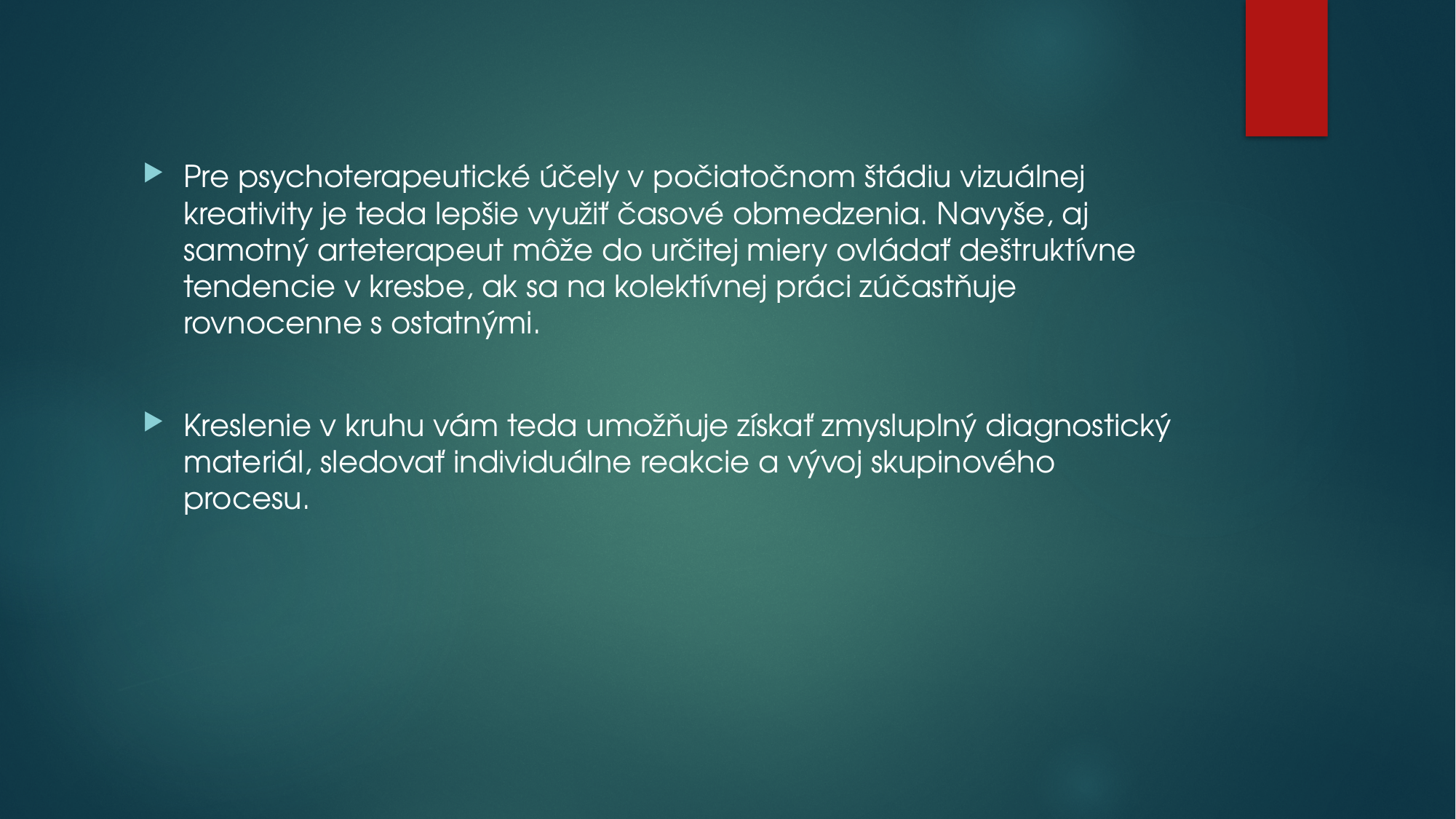

Pre psychoterapeutické účely v počiatočnom štádiu vizuálnej kreativity je teda lepšie využiť časové obmedzenia. Navyše, aj samotný arteterapeut môže do určitej miery ovládať deštruktívne tendencie v kresbe, ak sa na kolektívnej práci zúčastňuje rovnocenne s ostatnými.

Kreslenie v kruhu vám teda umožňuje získať zmysluplný diagnostický materiál, sledovať individuálne reakcie a vývoj skupinového procesu.